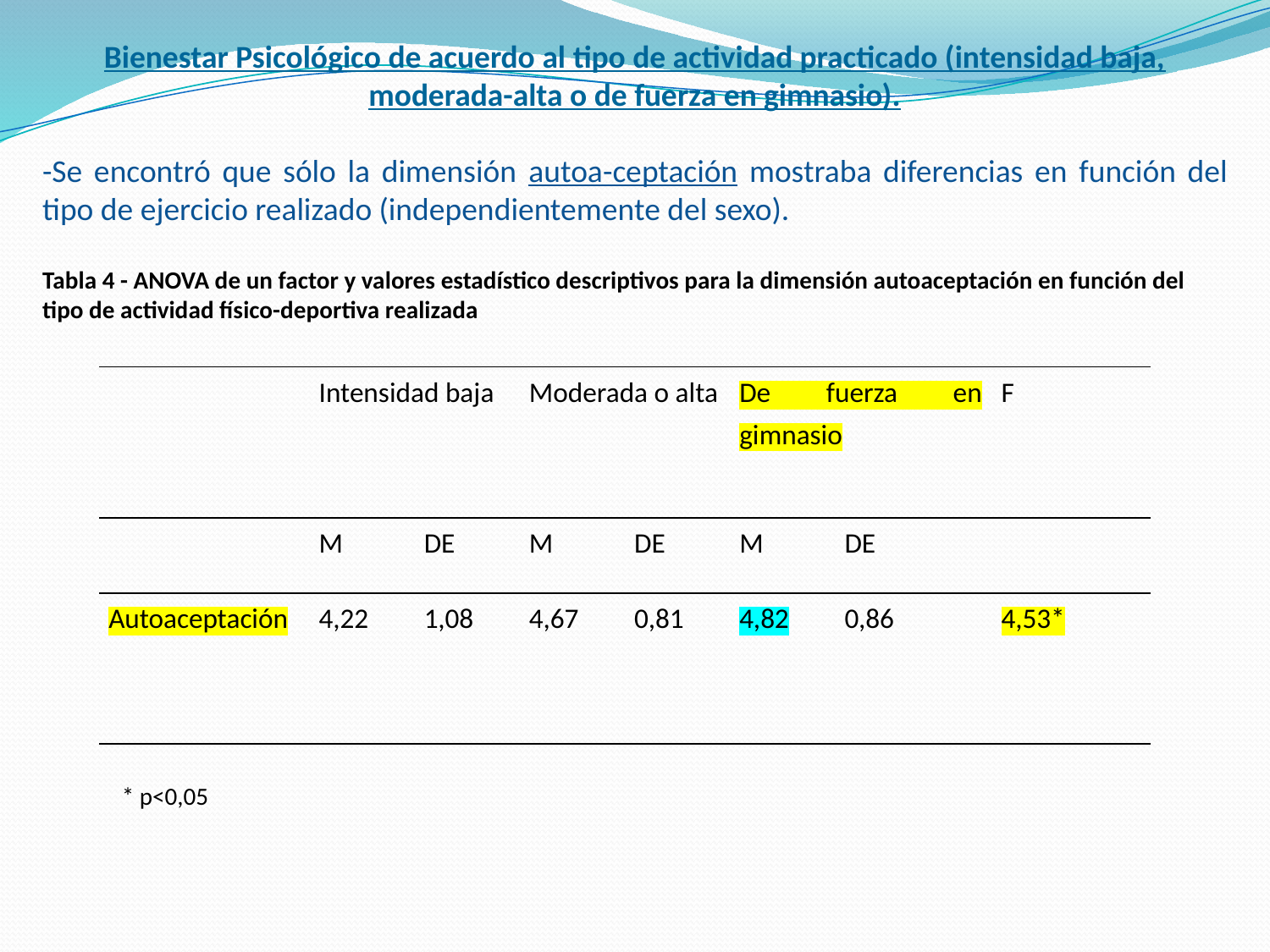

Bienestar Psicológico de acuerdo al tipo de actividad practicado (intensidad baja, moderada-alta o de fuerza en gimnasio).

-Se encontró que sólo la dimensión autoa-ceptación mostraba diferencias en función del tipo de ejercicio realizado (independientemente del sexo).
Tabla 4 - ANOVA de un factor y valores estadístico descriptivos para la dimensión autoaceptación en función del
tipo de actividad físico-deportiva realizada
|  | Intensidad baja |  | Moderada o alta |  | De fuerza en gimnasio |  | F |
| --- | --- | --- | --- | --- | --- | --- | --- |
|  | M | DE | M | DE | M | DE |  |
| Autoaceptación | 4,22 | 1,08 | 4,67 | 0,81 | 4,82 | 0,86 | 4,53\* |
* p<0,05